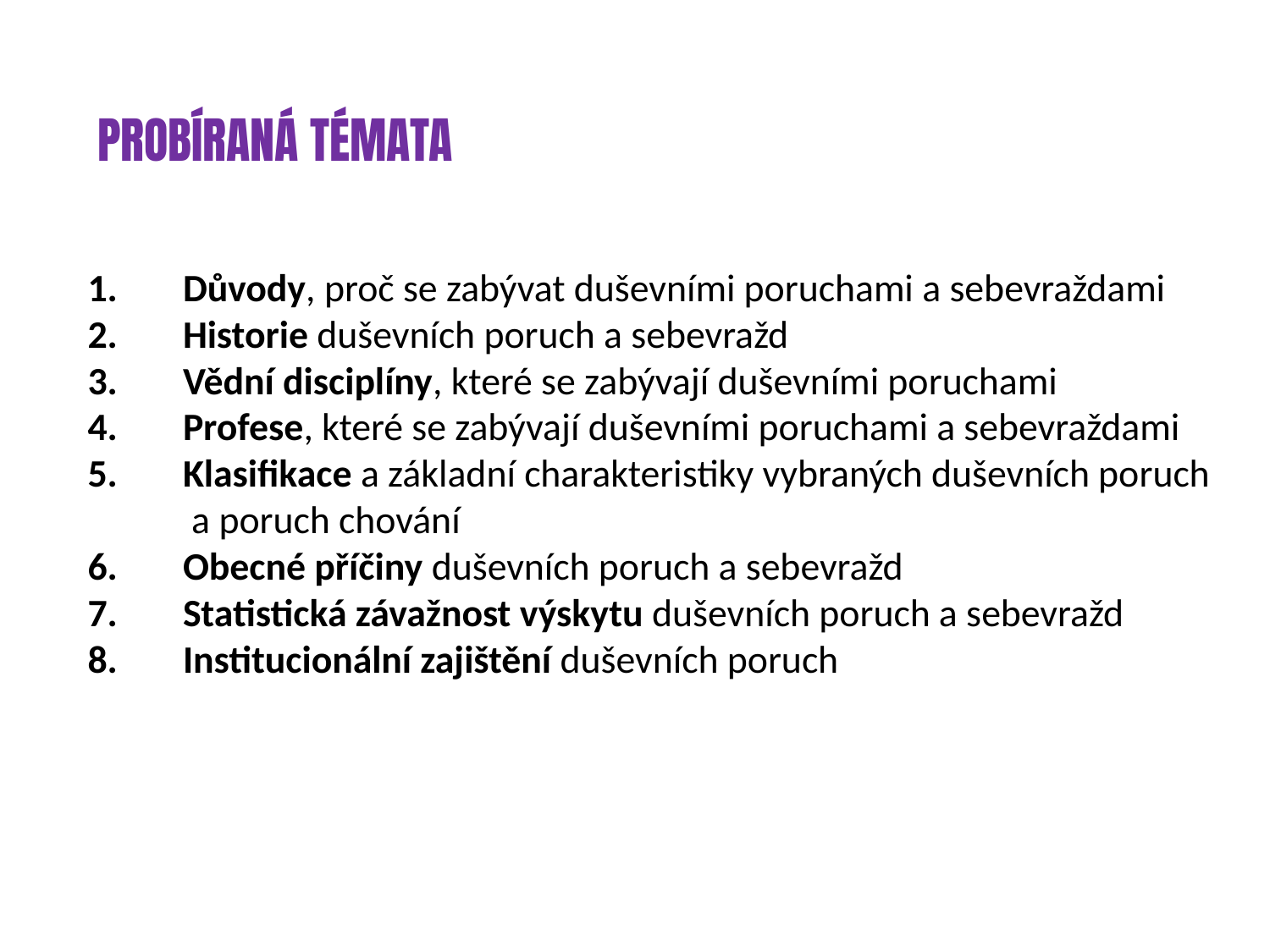

# PROBÍRANÁ TÉMATA
Důvody, proč se zabývat duševními poruchami a sebevraždami
Historie duševních poruch a sebevražd
Vědní disciplíny, které se zabývají duševními poruchami
Profese, které se zabývají duševními poruchami a sebevraždami
Klasifikace a základní charakteristiky vybraných duševních poruch  a poruch chování
Obecné příčiny duševních poruch a sebevražd
Statistická závažnost výskytu duševních poruch a sebevražd
Institucionální zajištění duševních poruch